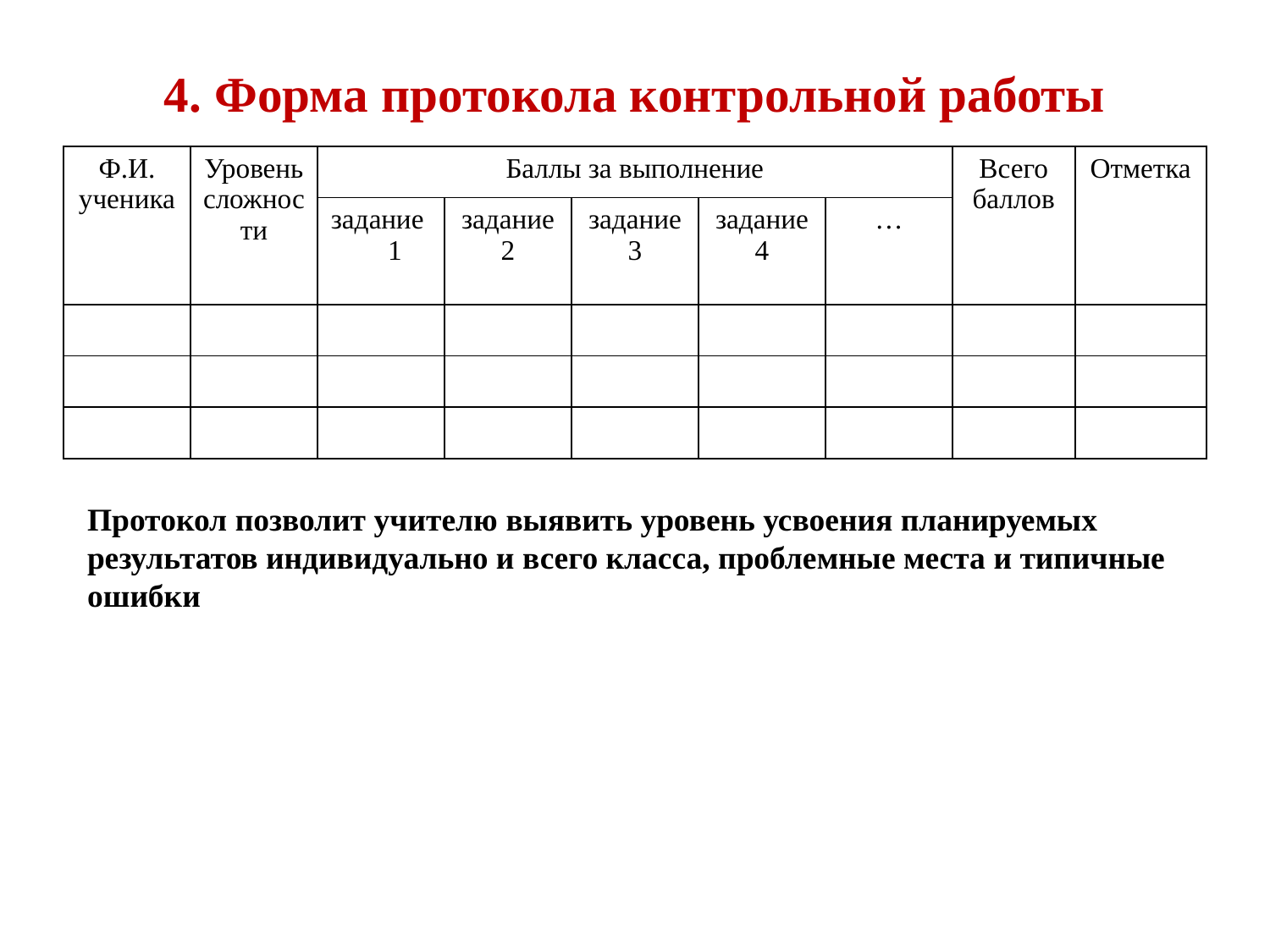

# 4. Форма протокола контрольной работы
| Ф.И. ученика | Уровень сложности | Баллы за выполнение |  |  |  |  | Всего баллов | Отметка |
| --- | --- | --- | --- | --- | --- | --- | --- | --- |
|  |  | задание 1 | задание 2 | задание 3 | задание 4 | … |  |  |
|  |  |  |  |  |  |  |  |  |
|  |  |  |  |  |  |  |  |  |
|  |  |  |  |  |  |  |  |  |
Протокол позволит учителю выявить уровень усвоения планируемых результатов индивидуально и всего класса, проблемные места и типичные ошибки